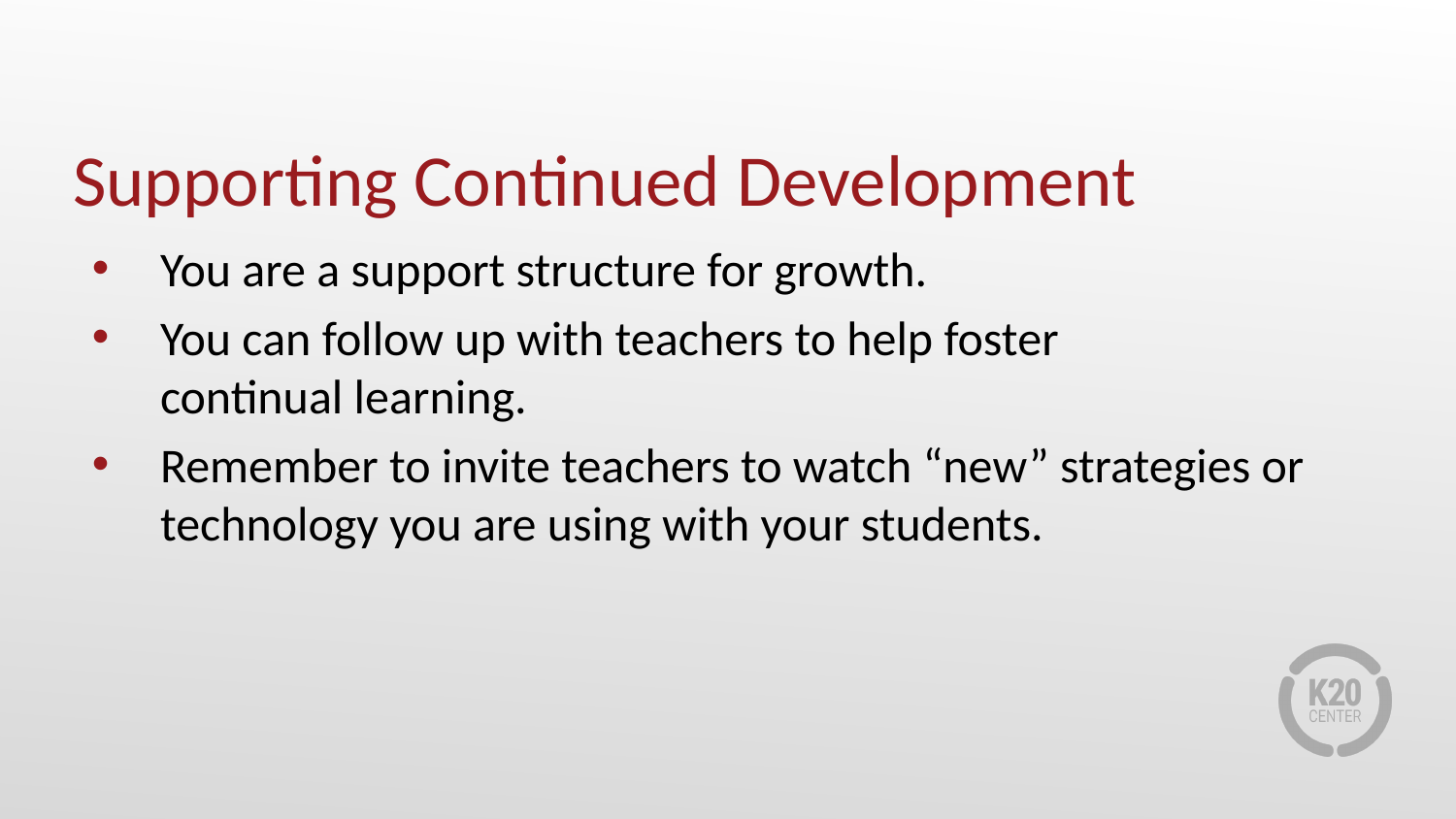

# Supporting Continued Development
You are a support structure for growth.
You can follow up with teachers to help foster
continual learning.
Remember to invite teachers to watch “new” strategies or technology you are using with your students.